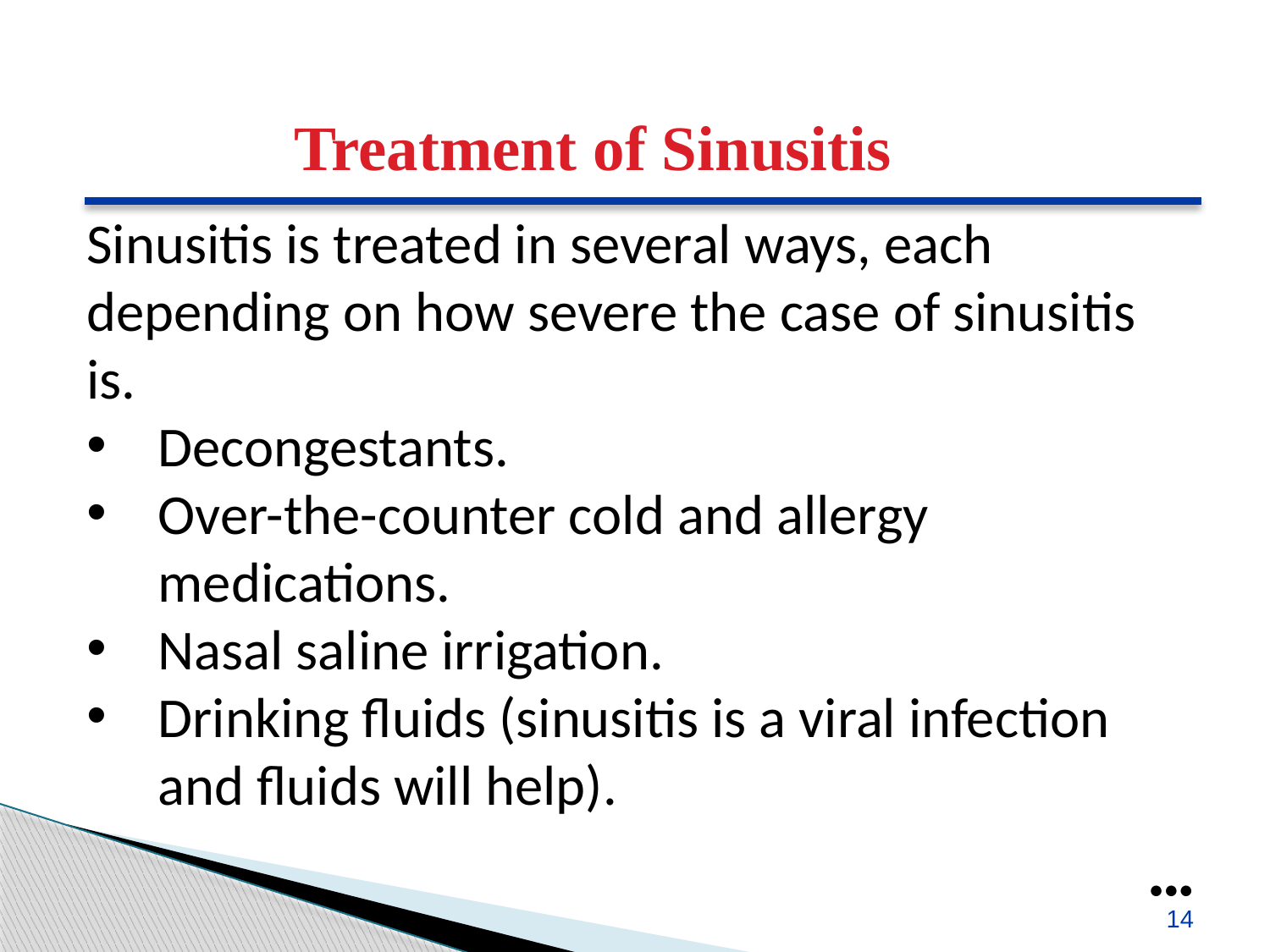

Treatment of Sinusitis
Sinusitis is treated in several ways, each depending on how severe the case of sinusitis is.
Decongestants.
Over-the-counter cold and allergy medications.
Nasal saline irrigation.
Drinking fluids (sinusitis is a viral infection and fluids will help).
●●●
14